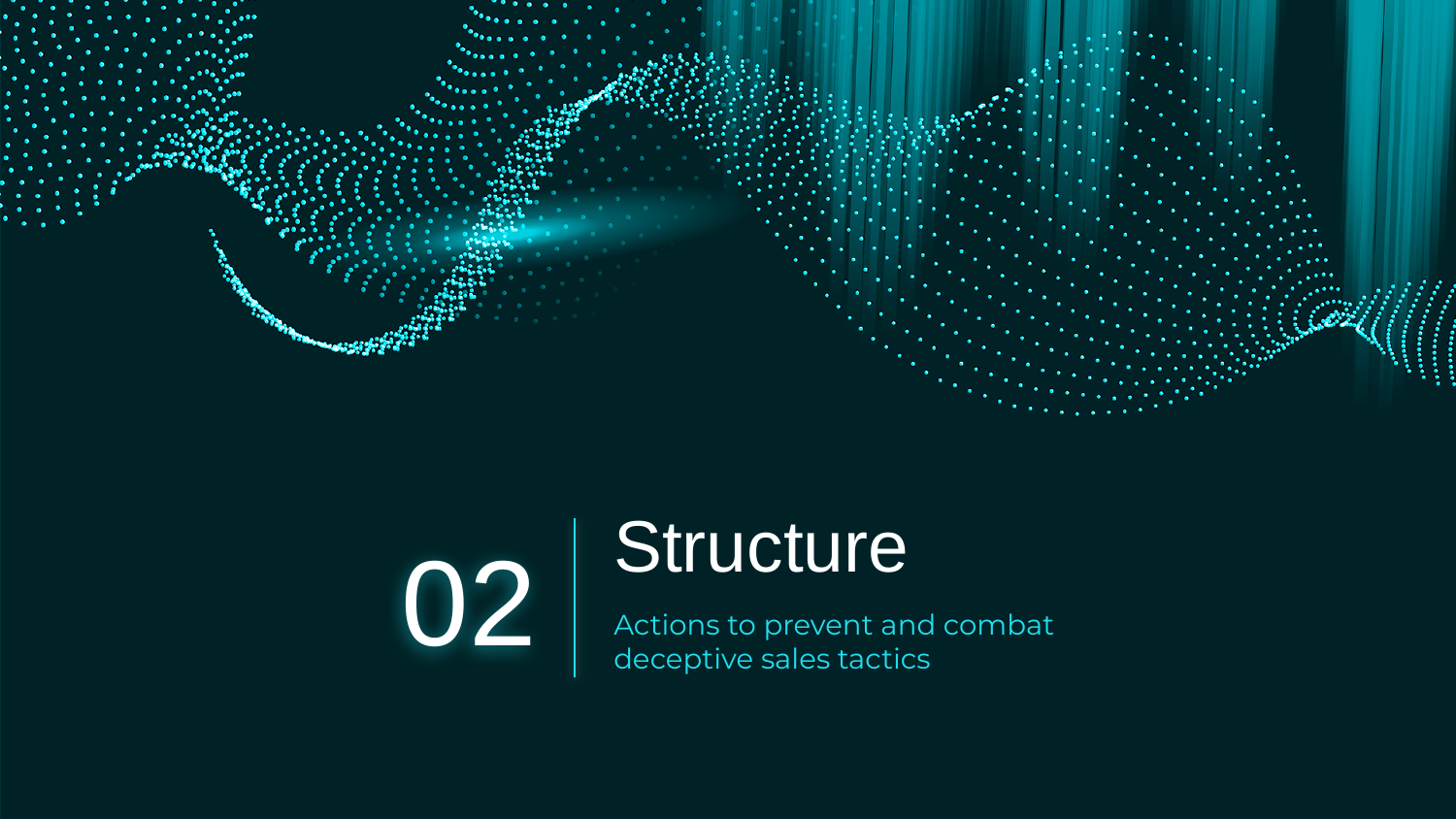

# Structure
02
Actions to prevent and combat deceptive sales tactics